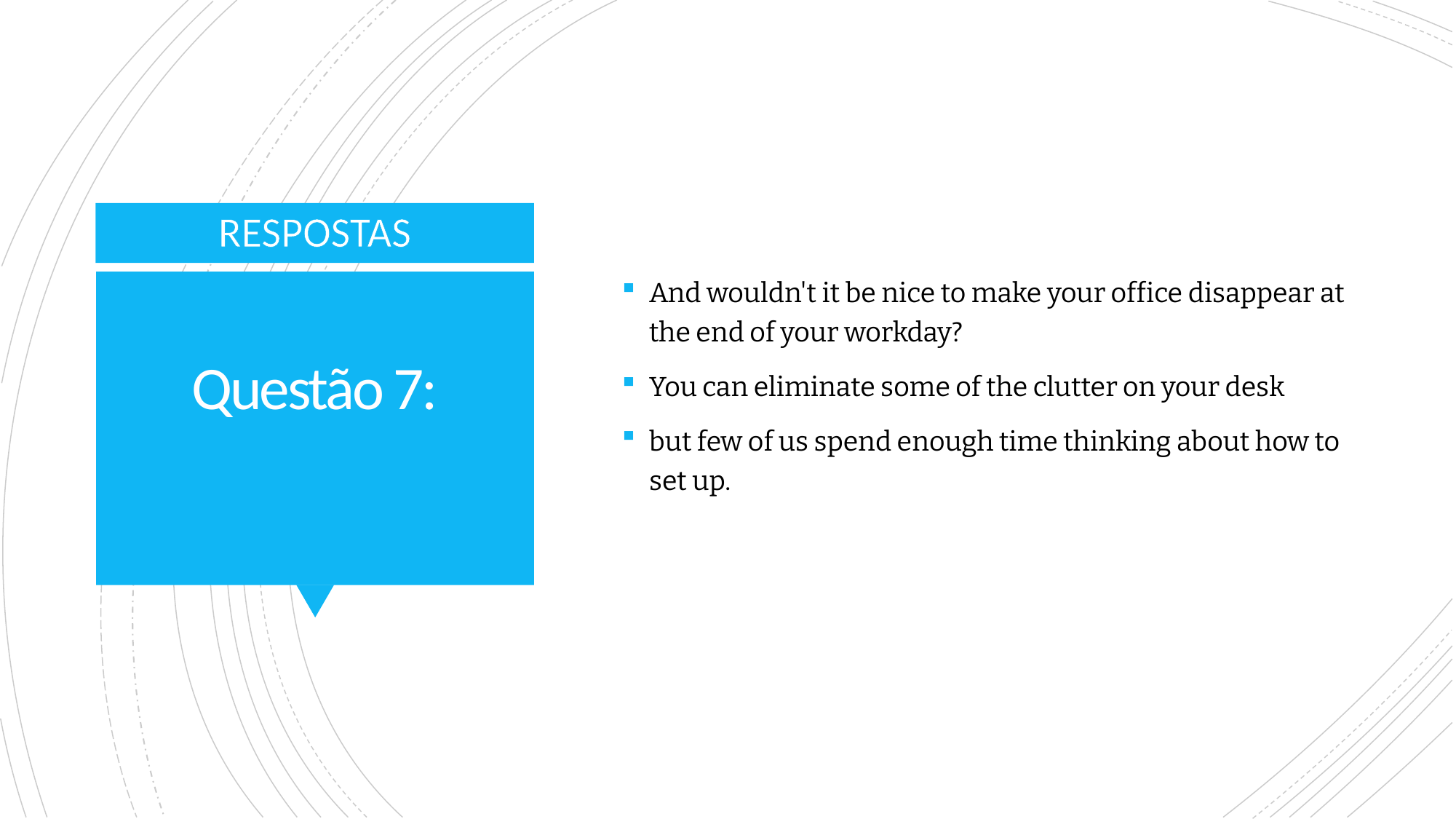

And wouldn't it be nice to make your office disappear at the end of your workday?
You can eliminate some of the clutter on your desk
but few of us spend enough time thinking about how to set up.

RESPOSTAS
# Questão 7: